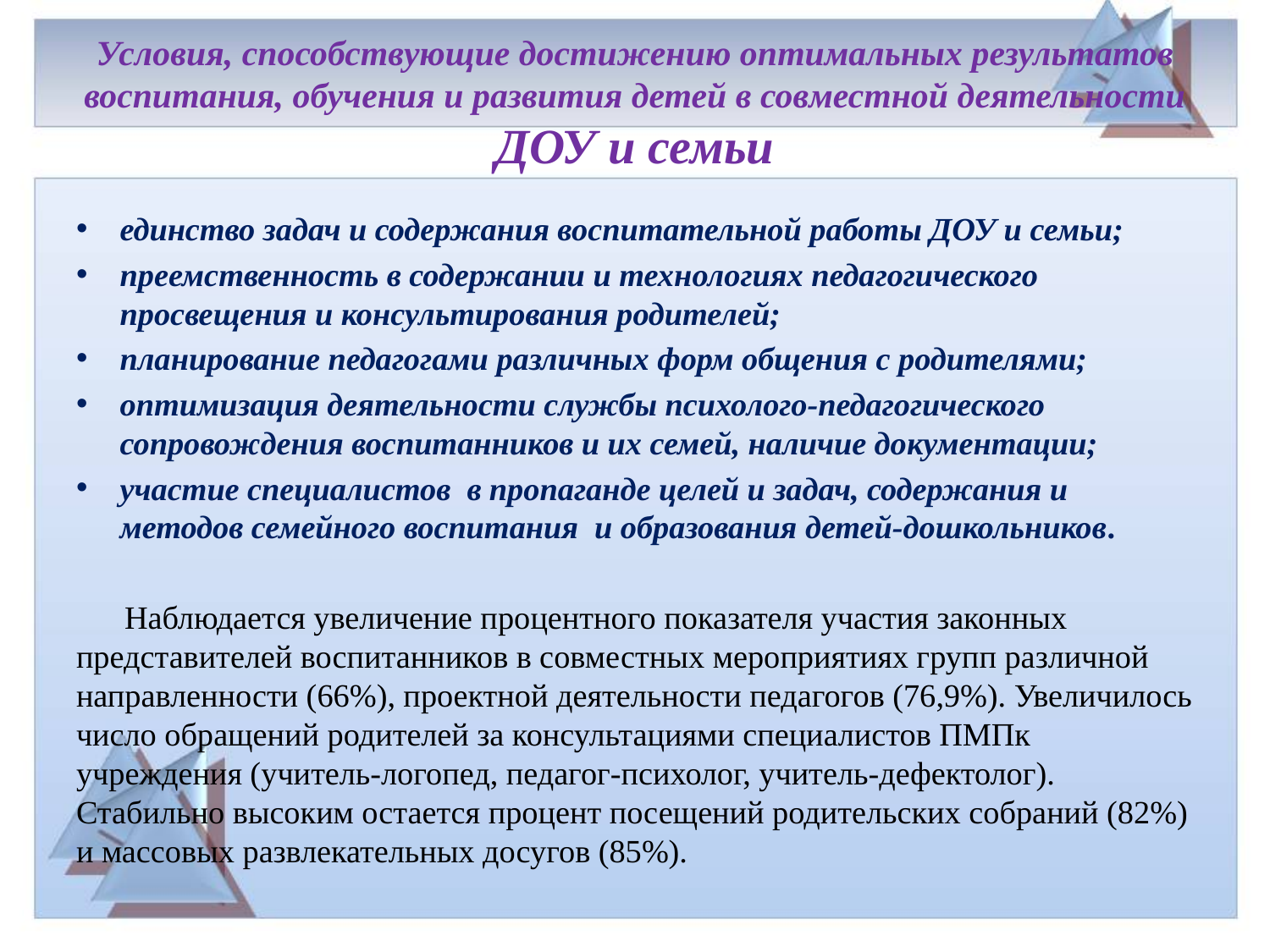

# Условия, способствующие достижению оптимальных результатов воспитания, обучения и развития детей в совместной деятельности ДОУ и семьи

единство задач и содержания воспитательной работы ДОУ и семьи;
преемственность в содержании и технологиях педагогического просвещения и консультирования родителей;
планирование педагогами различных форм общения с родителями;
оптимизация деятельности службы психолого-педагогического сопровождения воспитанников и их семей, наличие документации;
участие специалистов  в пропаганде целей и задач, содержания и  методов семейного воспитания  и образования детей-дошкольников.

      Наблюдается увеличение процентного показателя участия законных представителей воспитанников в совместных мероприятиях групп различной направленности (66%), проектной деятельности педагогов (76,9%). Увеличилось число обращений родителей за консультациями специалистов ПМПк учреждения (учитель-логопед, педагог-психолог, учитель-дефектолог). Стабильно высоким остается процент посещений родительских собраний (82%) и массовых развлекательных досугов (85%).